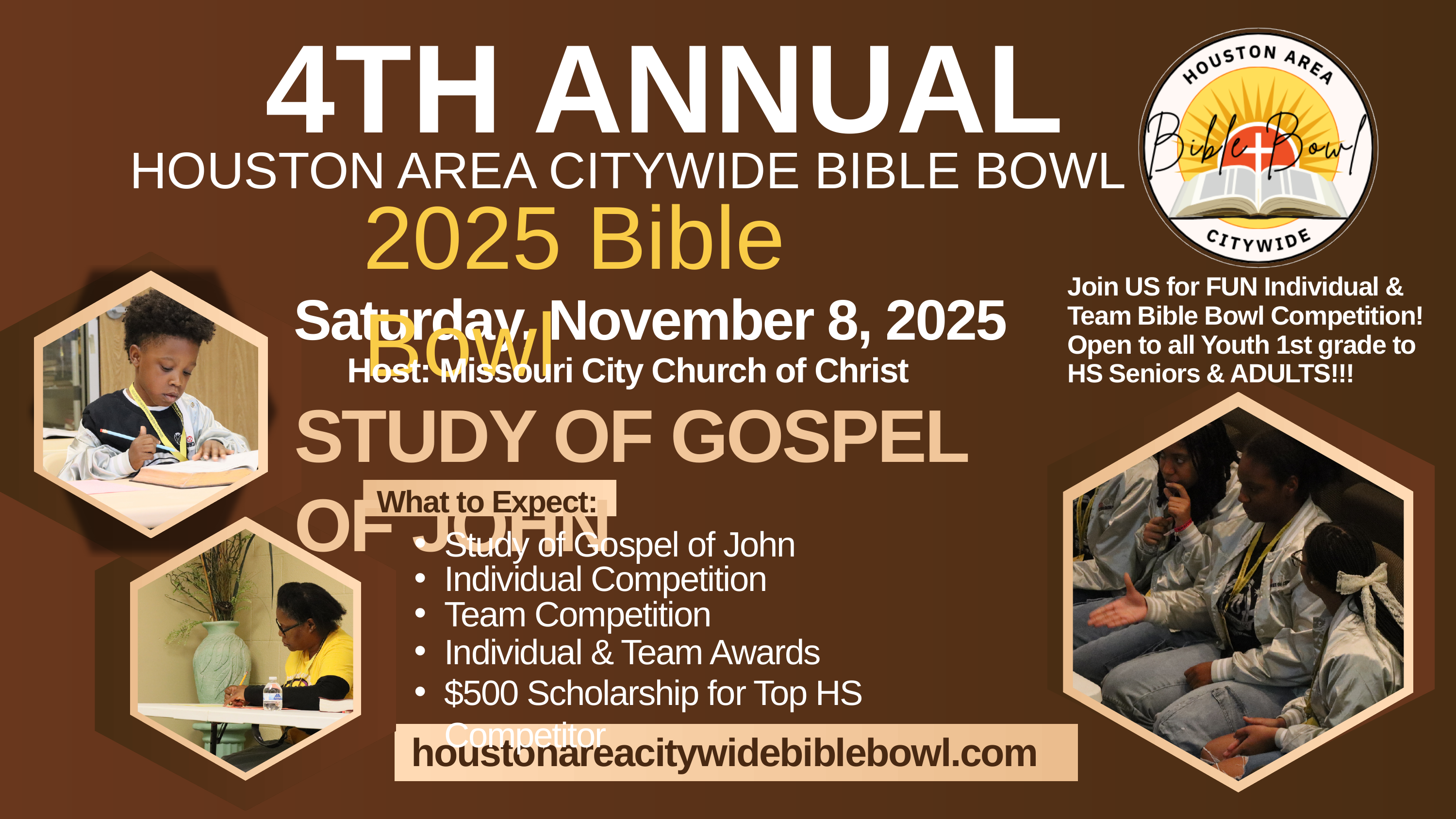

4TH ANNUAL
HOUSTON AREA CITYWIDE BIBLE BOWL
2025 Bible Bowl

Join US for FUN Individual & Team Bible Bowl Competition! Open to all Youth 1st grade to HS Seniors & ADULTS!!!
Saturday, November 8, 2025

Host: Missouri City Church of Christ

STUDY OF GOSPEL OF JOHN

What to Expect:

Study of Gospel of John

Individual Competition
Team Competition
Individual & Team Awards
$500 Scholarship for Top HS Competitor

houstonareacitywidebiblebowl.com